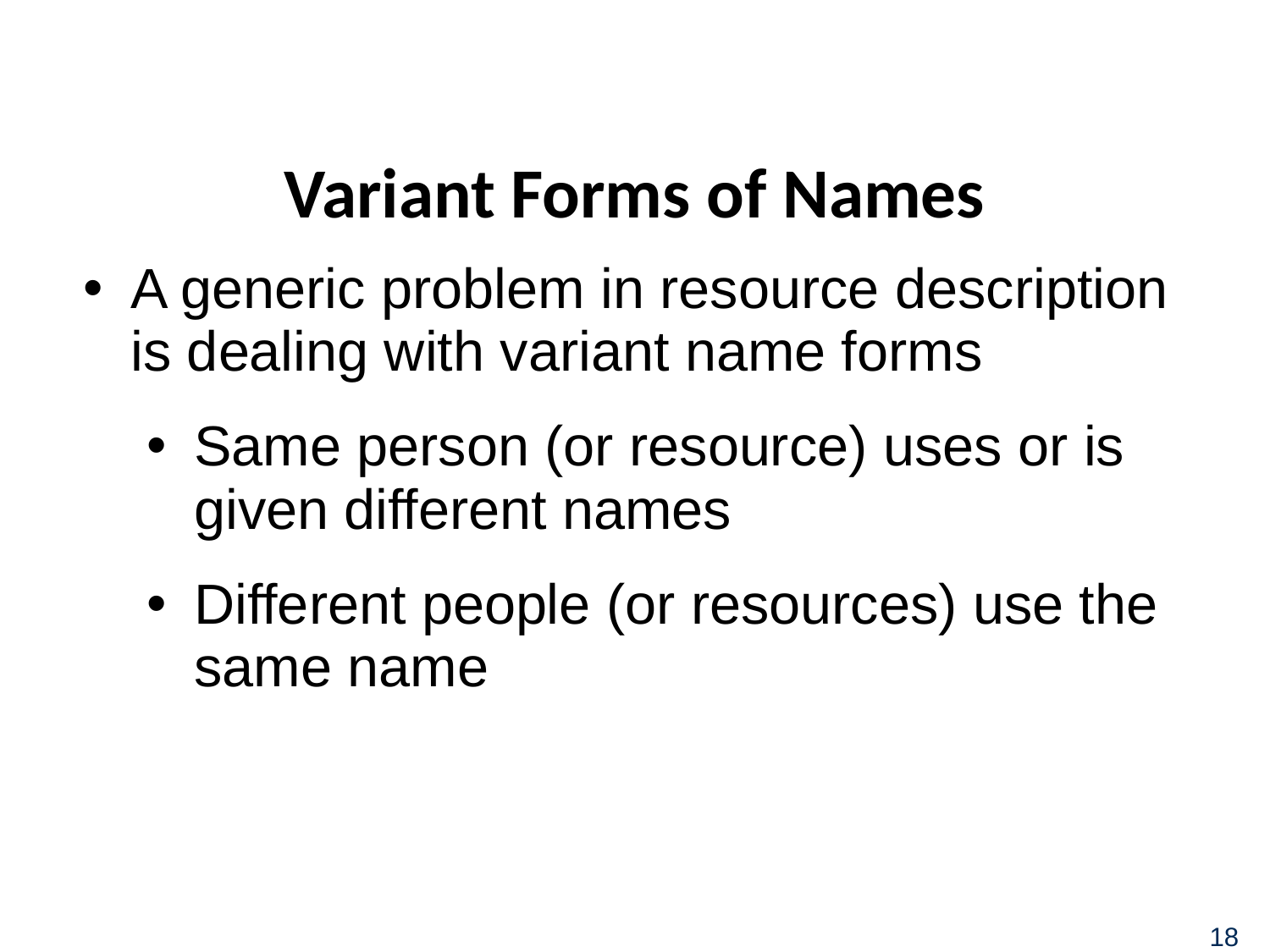

# Variant Forms of Names
A generic problem in resource description is dealing with variant name forms
Same person (or resource) uses or is given different names
Different people (or resources) use the same name
18